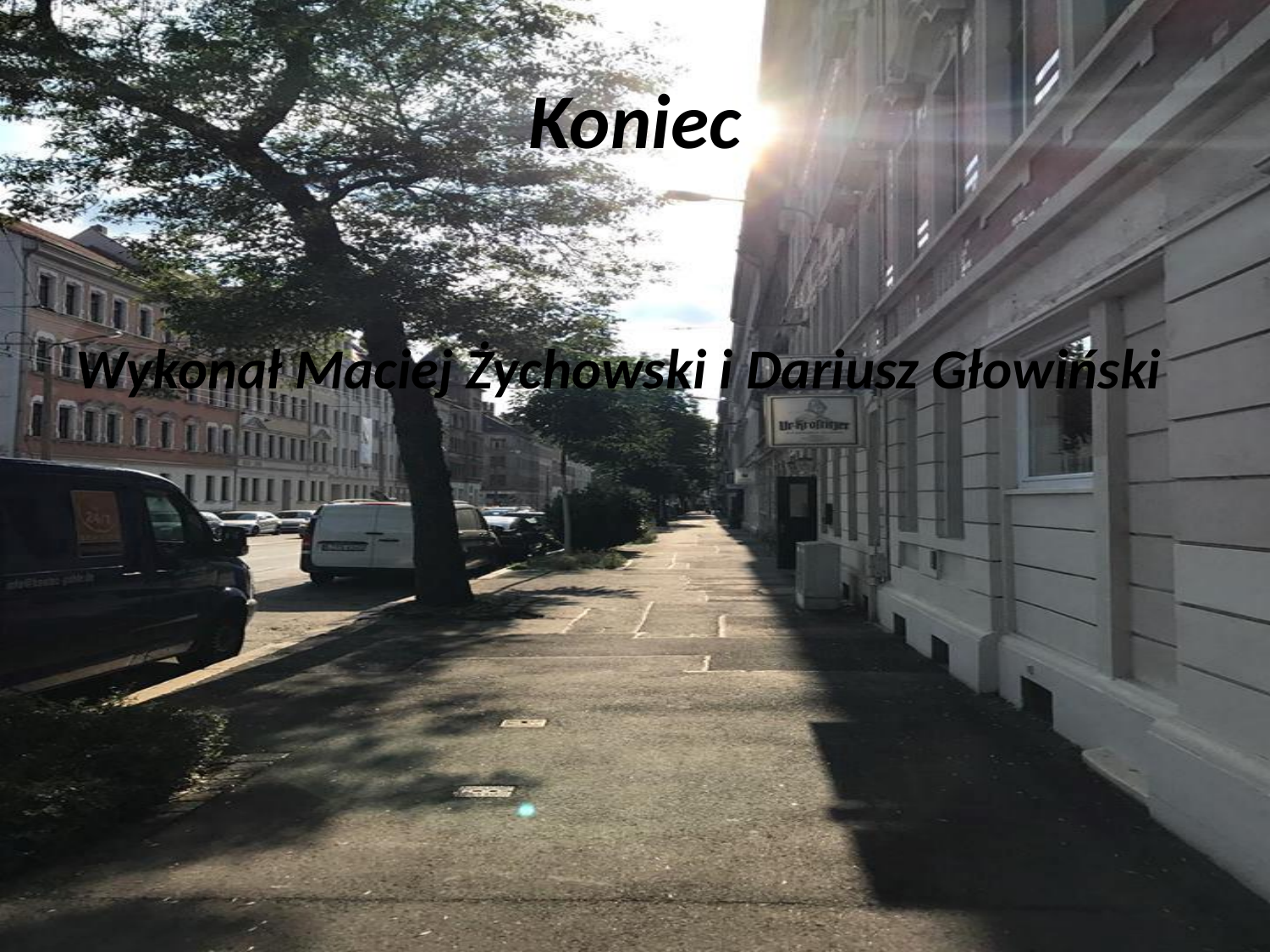

Koniec
Wykonał Maciej Żychowski i Dariusz Głowiński